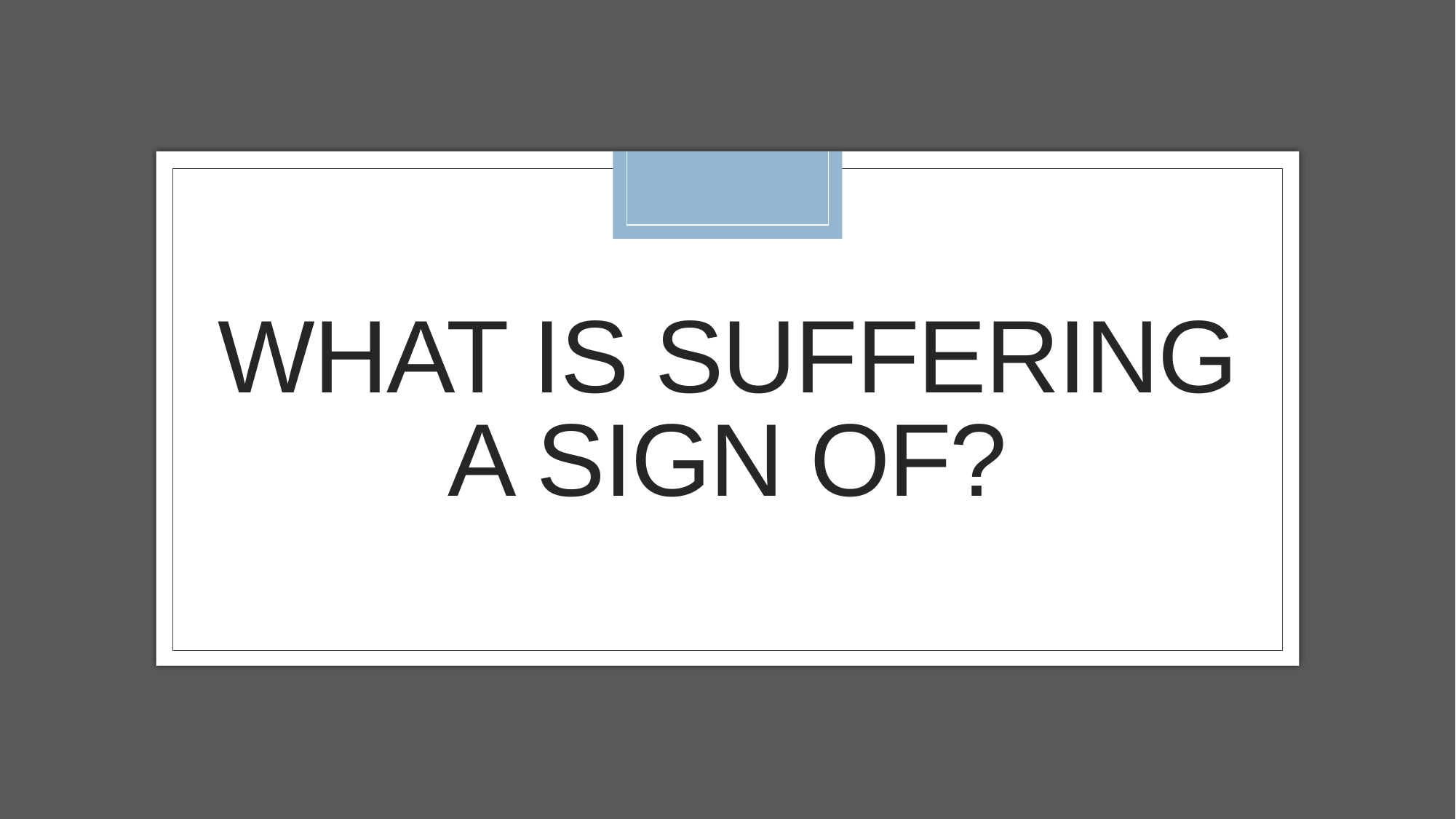

# What is suffering a sign of?